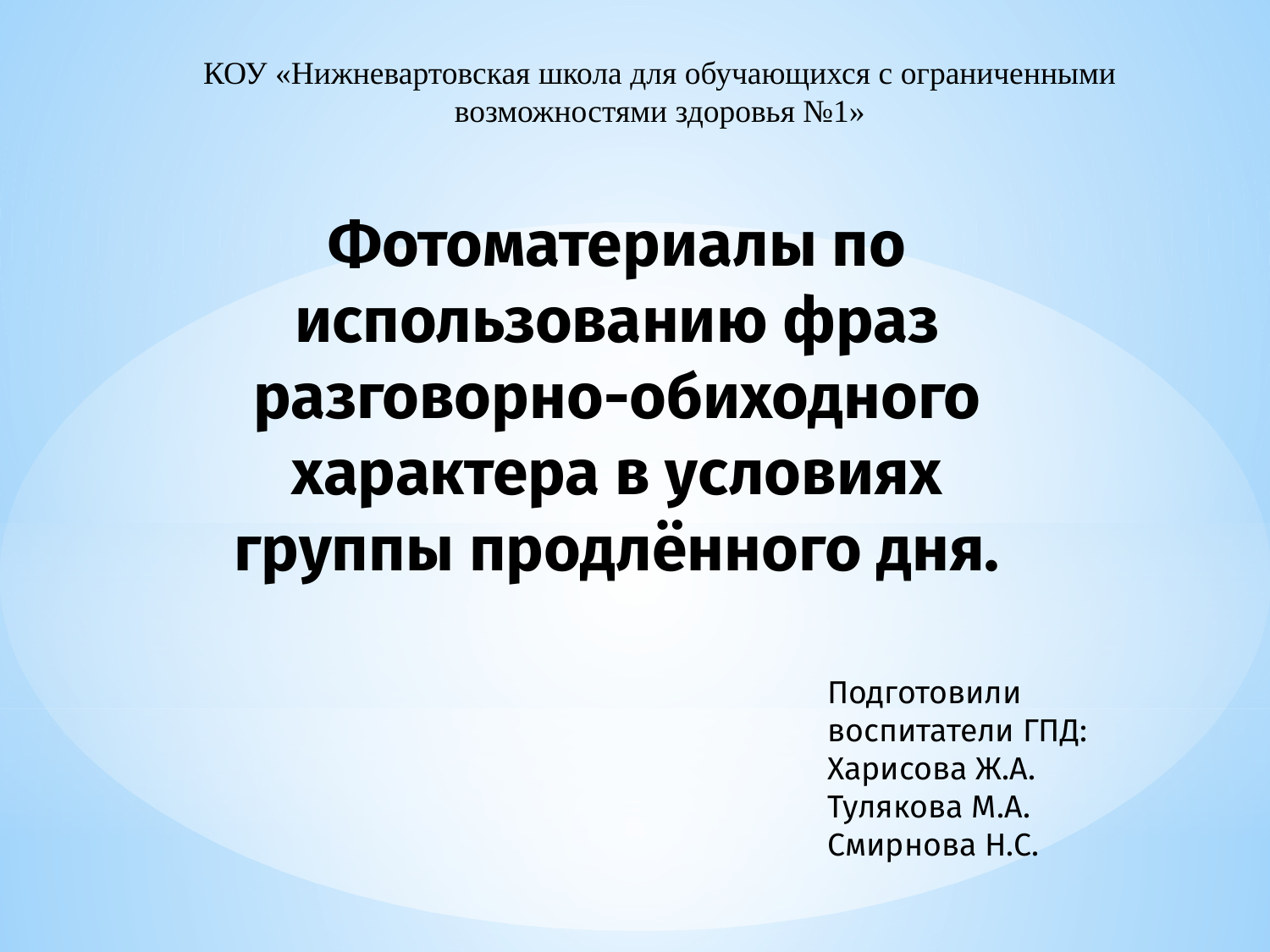

КОУ «Нижневартовская школа для обучающихся с ограниченными возможностями здоровья №1»
# Фотоматериалы по использованию фраз разговорно-обиходного характера в условиях группы продлённого дня.
Подготовили воспитатели ГПД:
Харисова Ж.А.
Тулякова М.А.
Смирнова Н.С.